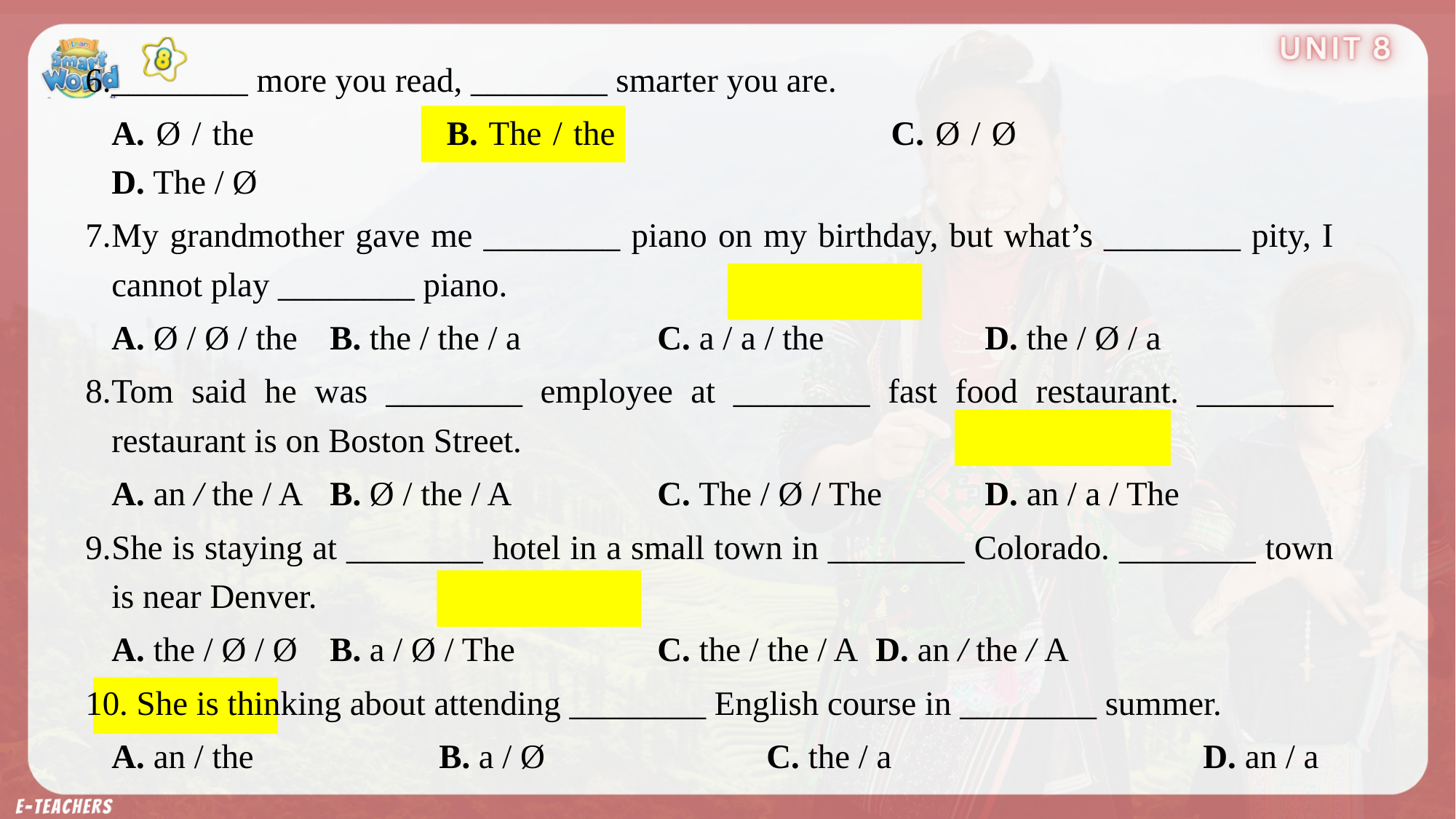

6.	________ more you read, ________ smarter you are.
	A. Ø / the		B. The / the			C. Ø / Ø			D. The / Ø
7.	My grandmother gave me ________ piano on my birthday, but what’s ________ pity, I cannot play ________ piano.
	A. Ø / Ø / the 	B. the / the / a 		C. a / a / the 		D. the / Ø / a
8.	Tom said he was ________ employee at ________ fast food restaurant. ________ restaurant is on Boston Street.
	A. an / the / A 	B. Ø / the / A 		C. The / Ø / The 	D. an / a / The
9.	She is staying at ________ hotel in a small town in ________ Colorado. ________ town is near Denver.
	A. the / Ø / Ø 	B. a / Ø / The 		C. the / the / A 	D. an / the / A
10. She is thinking about attending ________ English course in ________ summer.
	A. an / the		B. a / Ø			C. the / a			D. an / a